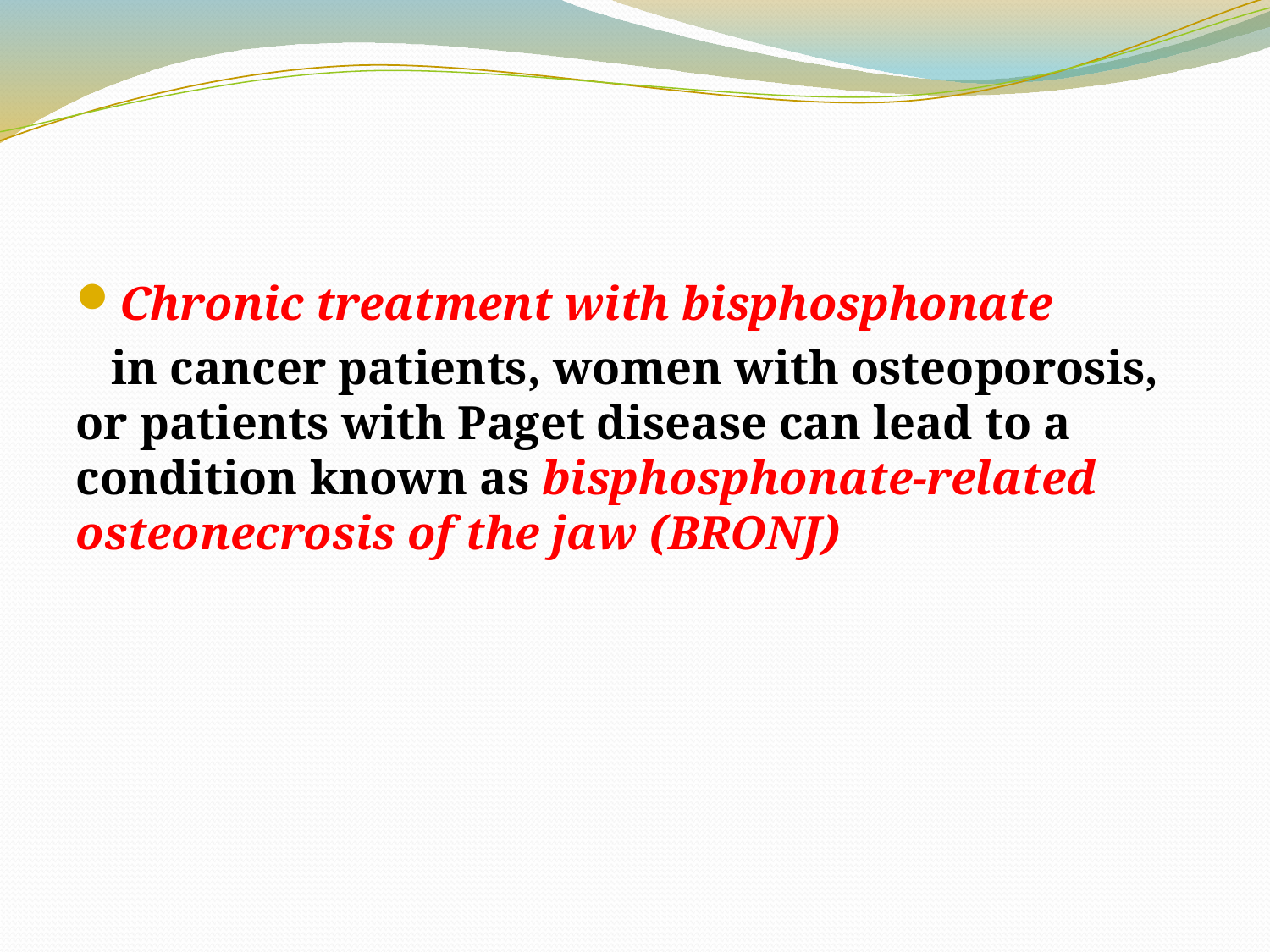

#
Chronic treatment with bisphosphonate
   in cancer patients, women with osteoporosis,   or patients with Paget disease can lead to a condition known as bisphosphonate-related osteonecrosis of the jaw (BRONJ)